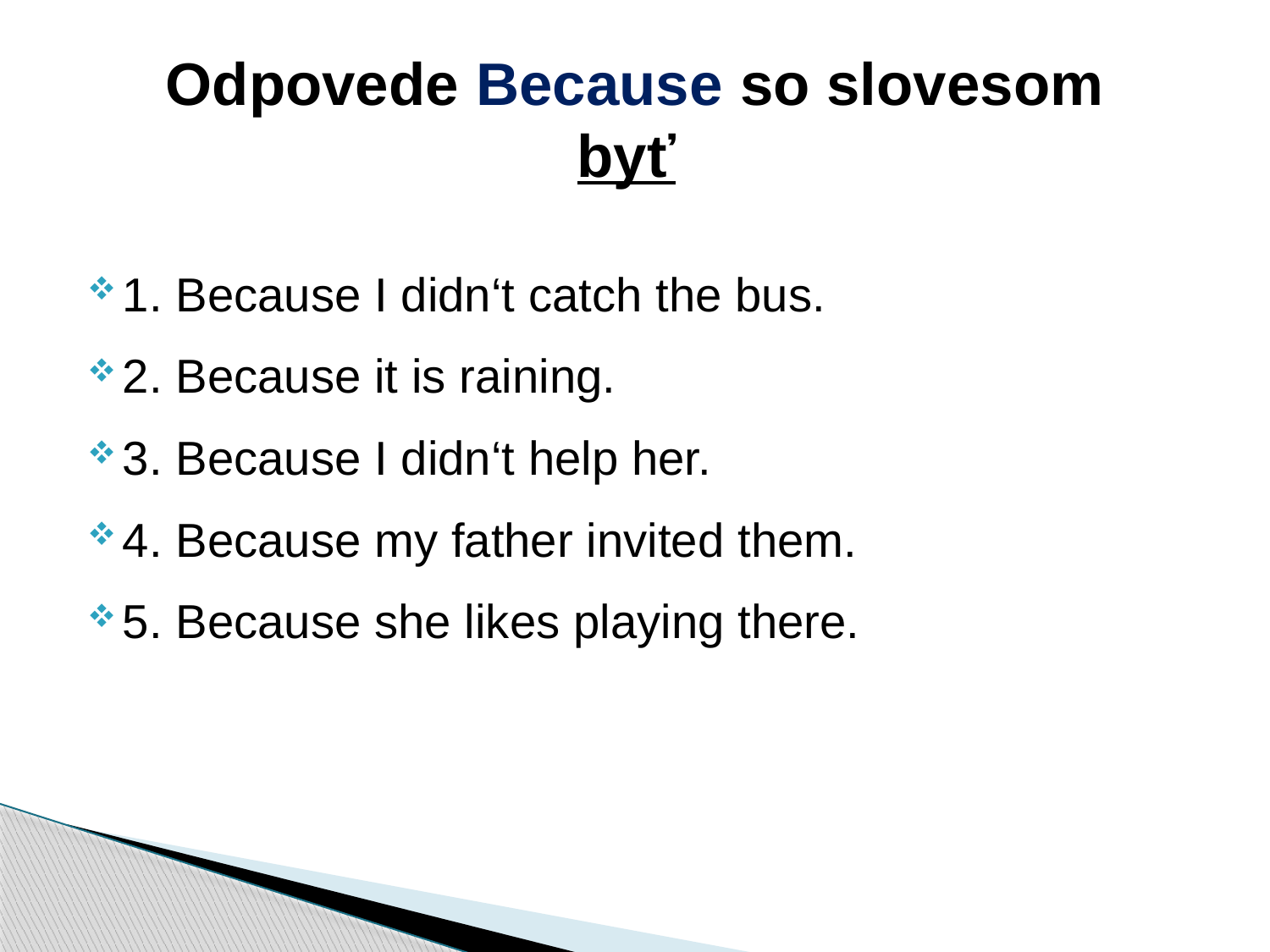

# Odpovede Because so slovesom byť
1. Because I didn‘t catch the bus.

2. Because it is raining.

3. Because I didn‘t help her.

4. Because my father invited them.

5. Because she likes playing there.